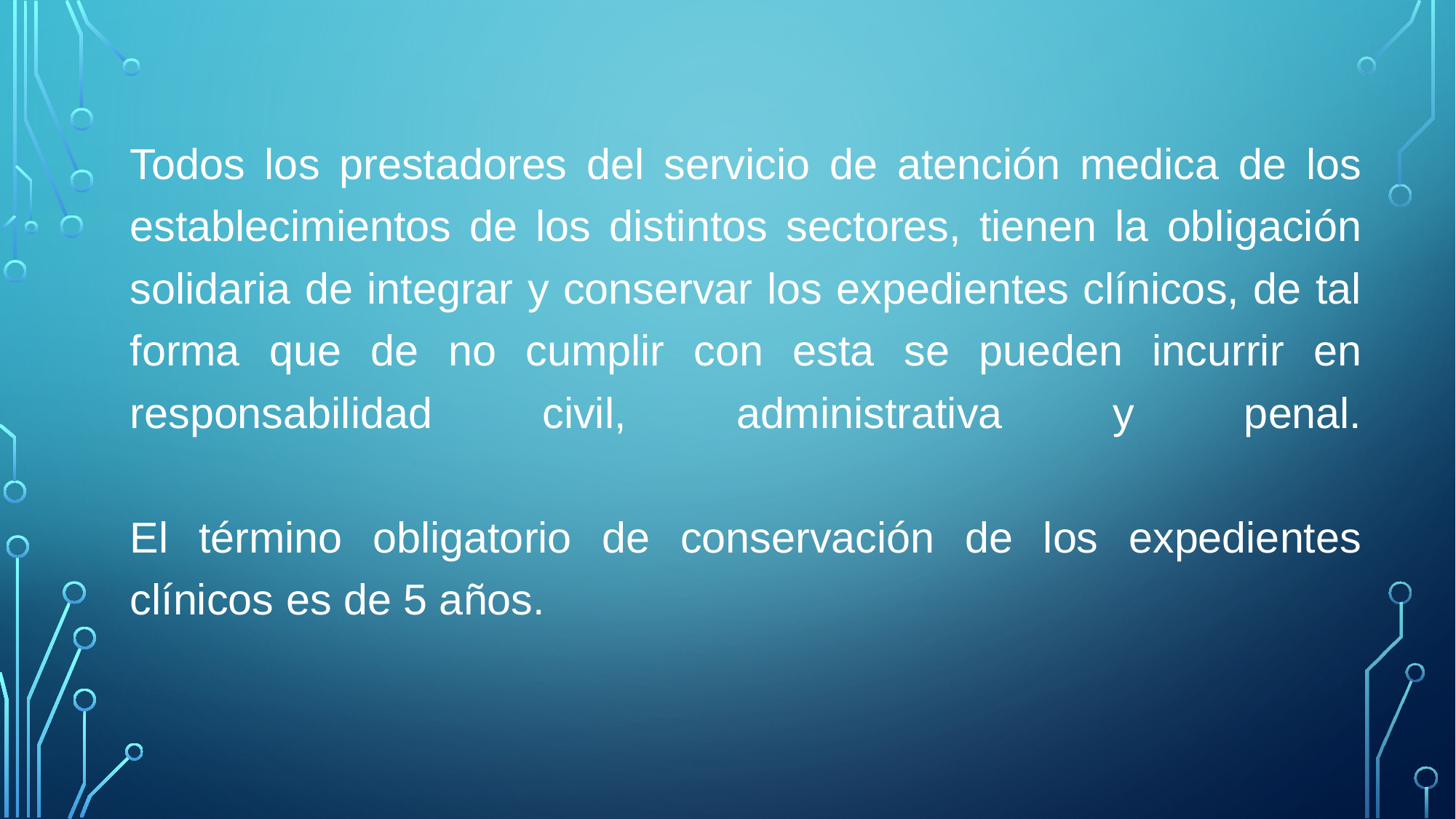

Todos los prestadores del servicio de atención medica de los establecimientos de los distintos sectores, tienen la obligación solidaria de integrar y conservar los expedientes clínicos, de tal forma que de no cumplir con esta se pueden incurrir en responsabilidad civil, administrativa y penal.
El término obligatorio de conservación de los expedientes clínicos es de 5 años.